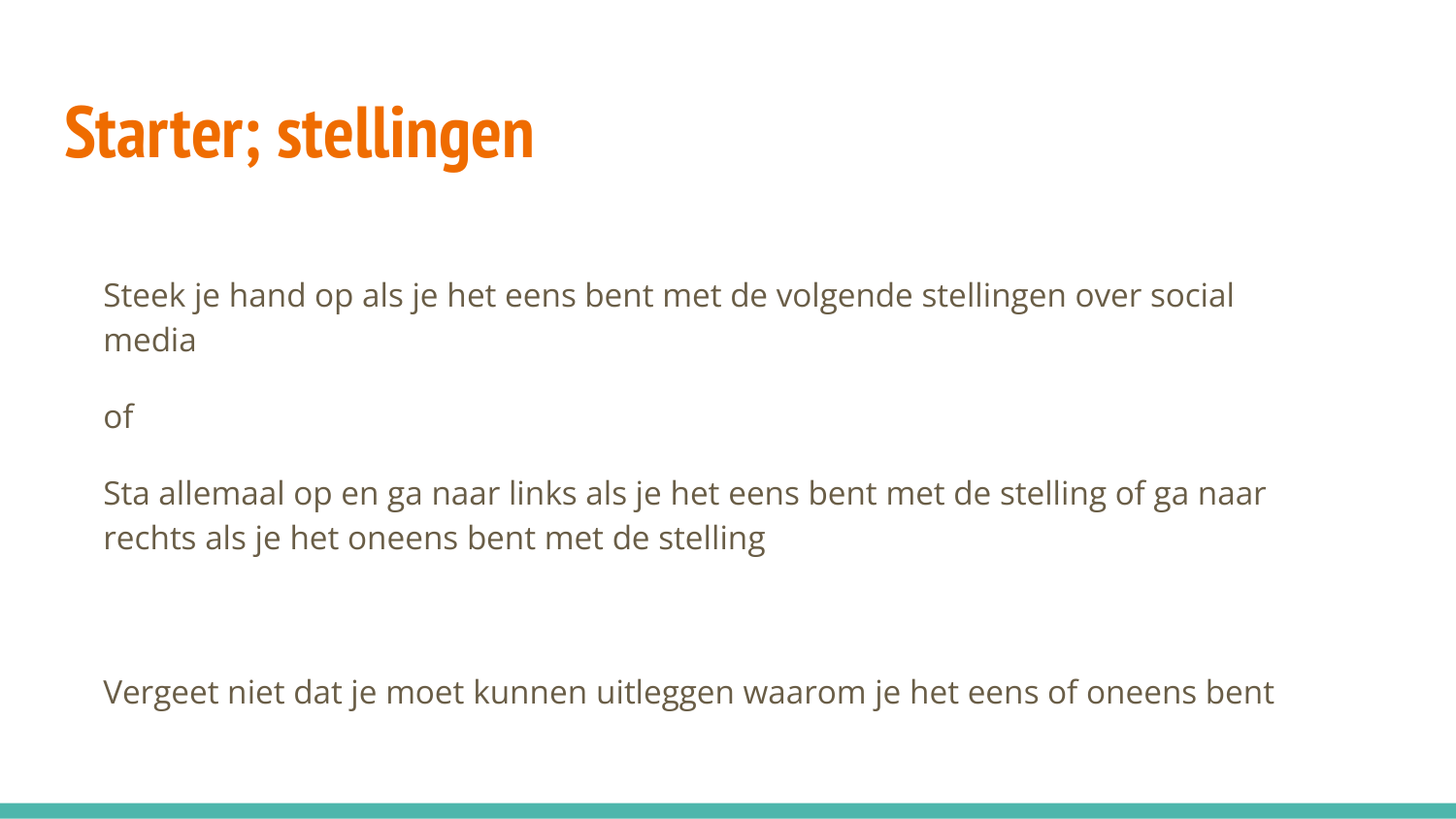

# Starter; stellingen
Steek je hand op als je het eens bent met de volgende stellingen over social media
of
Sta allemaal op en ga naar links als je het eens bent met de stelling of ga naar rechts als je het oneens bent met de stelling

Vergeet niet dat je moet kunnen uitleggen waarom je het eens of oneens bent